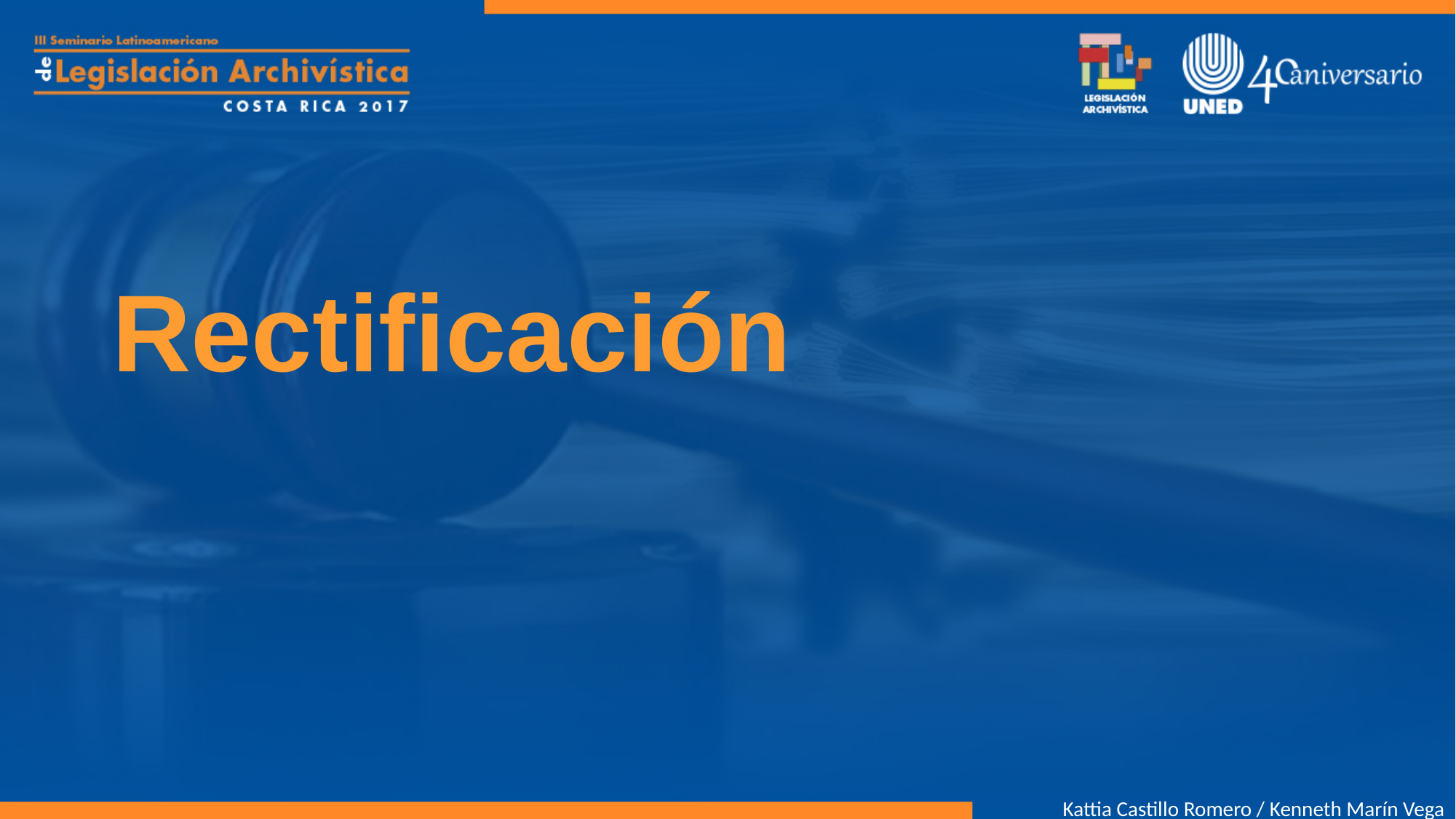

# Rectificación
Kattia Castillo Romero / Kenneth Marín Vega